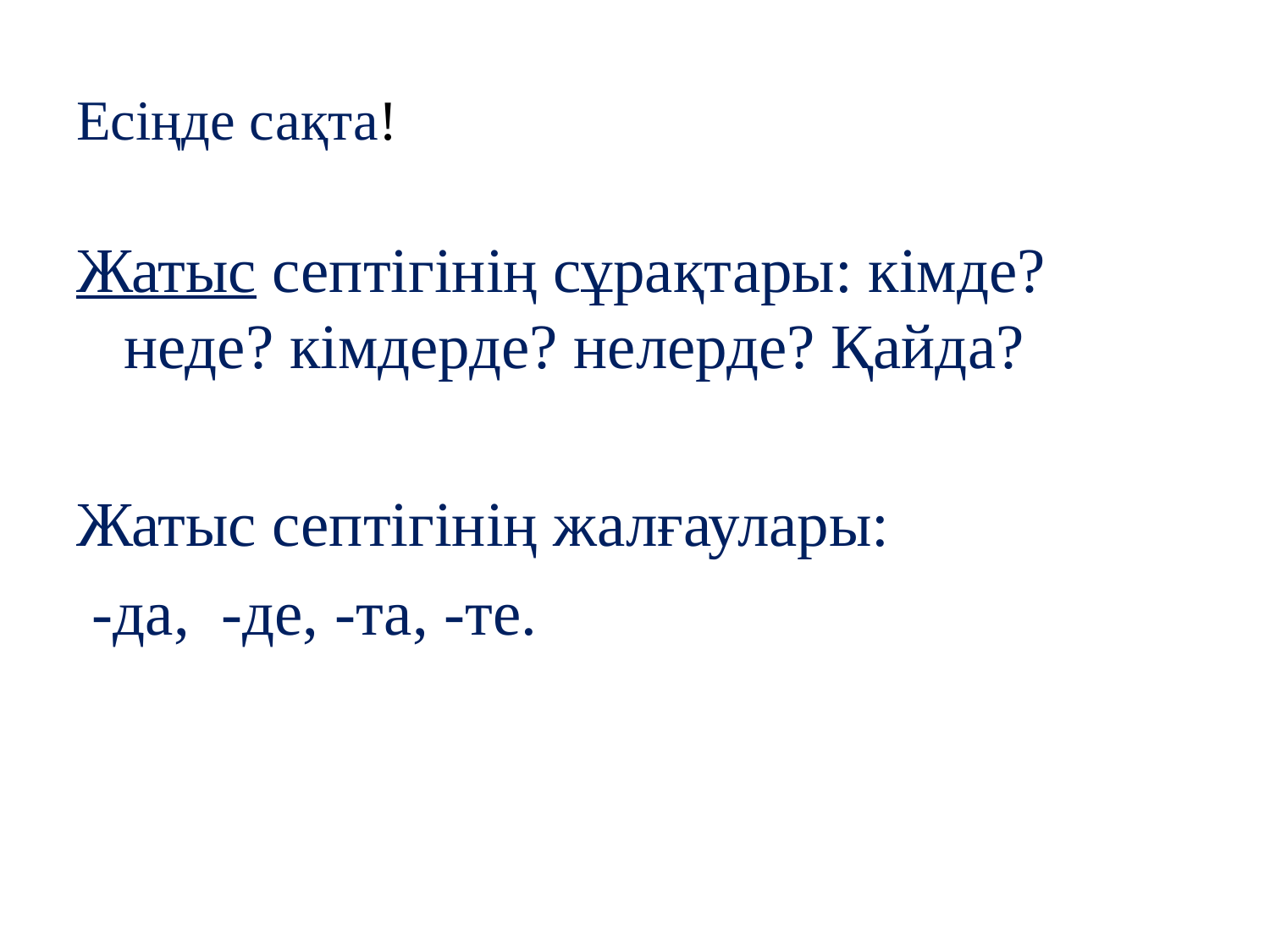

# Есіңде сақта!
Жатыс септігінің сұрақтары: кімде? неде? кімдерде? нелерде? Қайда?

Жатыс септігінің жалғаулары:
 -да,  -де, -та, -те.